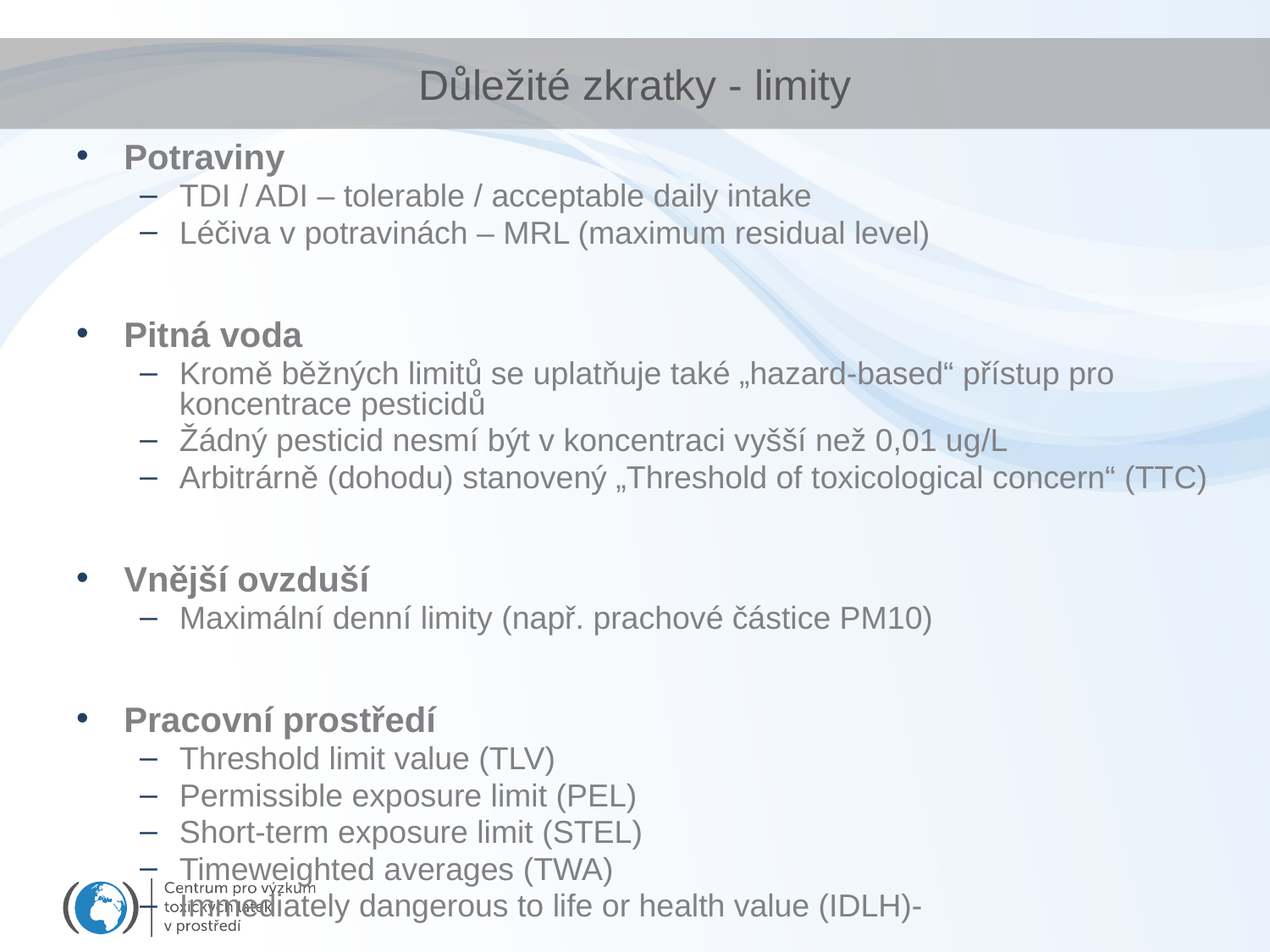

# Důležité zkratky - limity
Potraviny
TDI / ADI – tolerable / acceptable daily intake
Léčiva v potravinách – MRL (maximum residual level)

Pitná voda
Kromě běžných limitů se uplatňuje také „hazard-based“ přístup pro koncentrace pesticidů
Žádný pesticid nesmí být v koncentraci vyšší než 0,01 ug/L
Arbitrárně (dohodu) stanovený „Threshold of toxicological concern“ (TTC)

Vnější ovzduší
Maximální denní limity (např. prachové částice PM10)

Pracovní prostředí
Threshold limit value (TLV)
Permissible exposure limit (PEL)
Short-term exposure limit (STEL)
Timeweighted averages (TWA)
Immediately dangerous to life or health value (IDLH)-